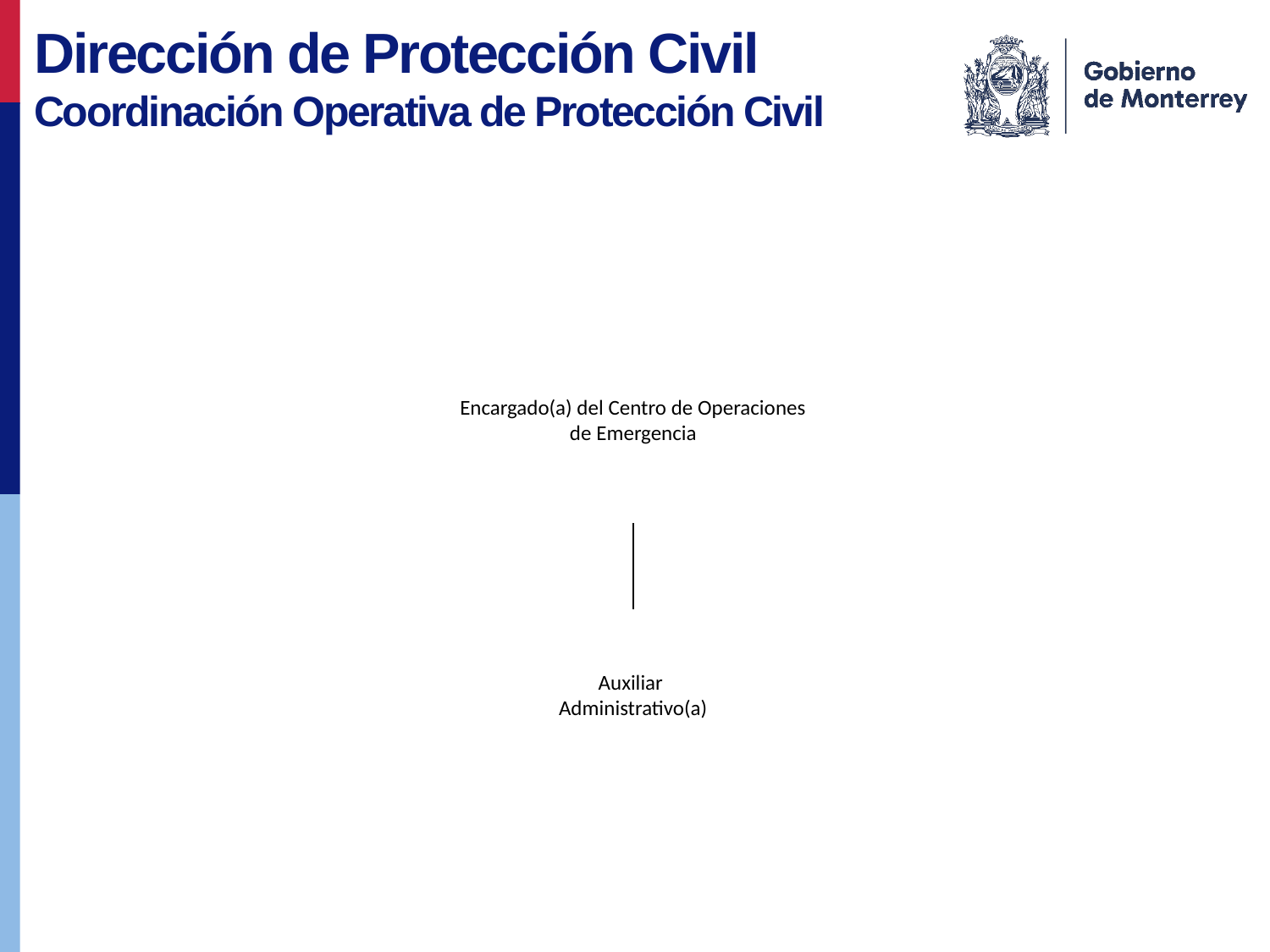

Dirección de Protección Civil
Coordinación Operativa de Protección Civil
Encargado(a) del Centro de Operaciones de Emergencia
Auxiliar
Administrativo(a)